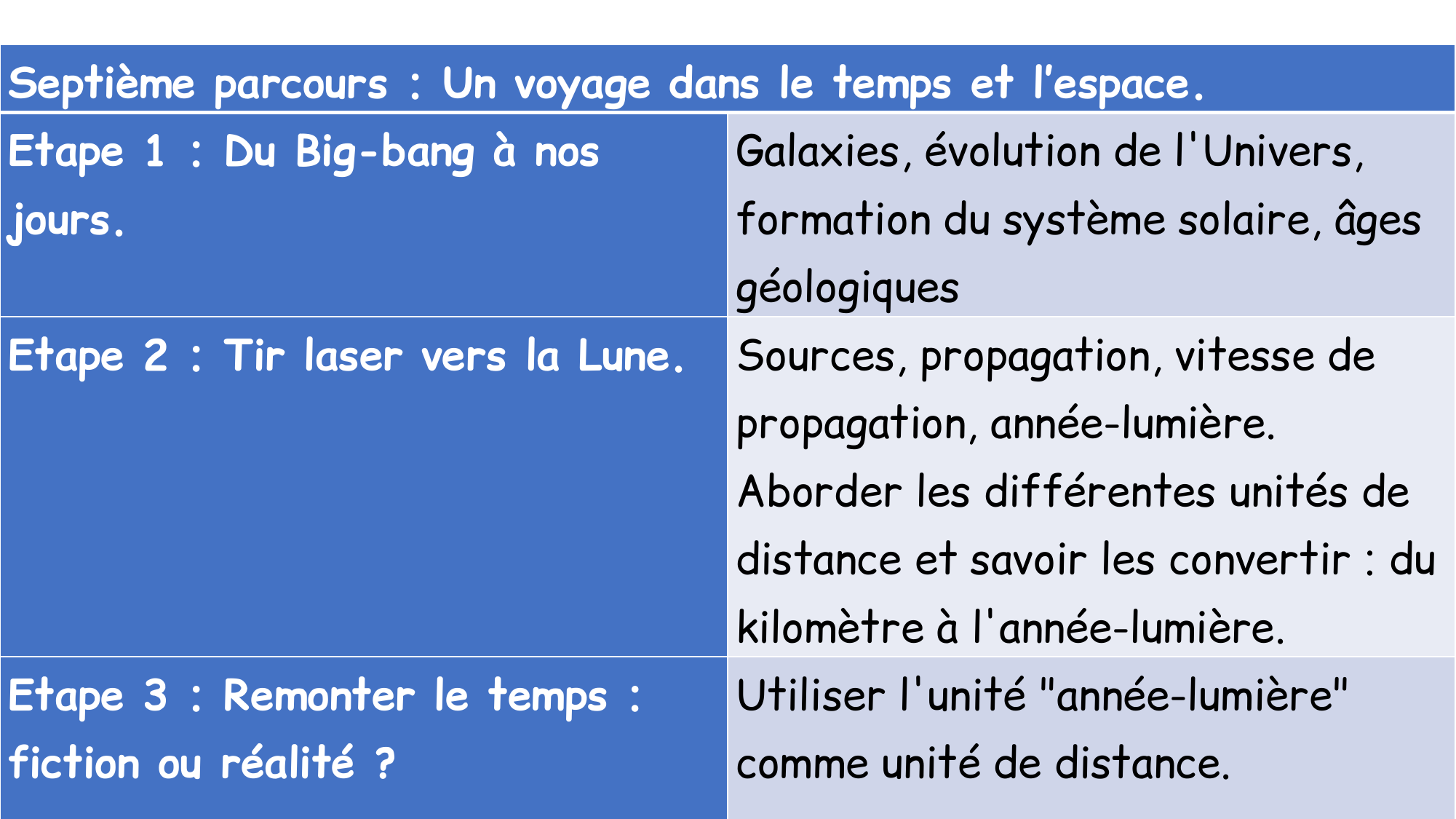

| Septième parcours : Un voyage dans le temps et l’espace. |  |
| --- | --- |
| Etape 1 : Du Big-bang à nos jours. | Galaxies, évolution de l'Univers, formation du système solaire, âges géologiques |
| Etape 2 : Tir laser vers la Lune. | Sources, propagation, vitesse de propagation, année-lumière. Aborder les différentes unités de distance et savoir les convertir : du kilomètre à l'année-lumière. |
| Etape 3 : Remonter le temps : fiction ou réalité ? | Utiliser l'unité "année-lumière" comme unité de distance. |